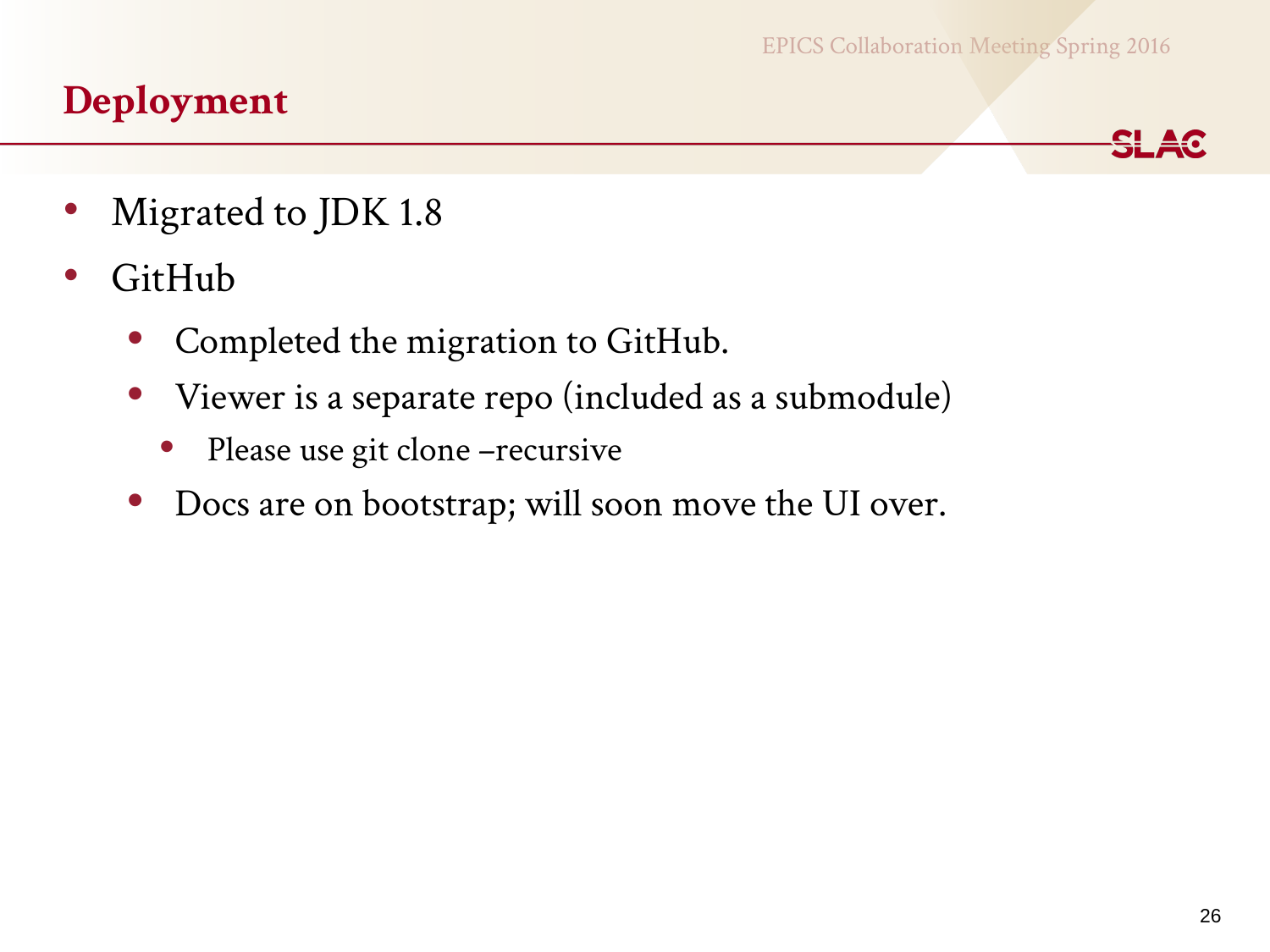

# Deployment
Migrated to JDK 1.8
GitHub
Completed the migration to GitHub.
Viewer is a separate repo (included as a submodule)
Please use git clone –recursive
Docs are on bootstrap; will soon move the UI over.

26